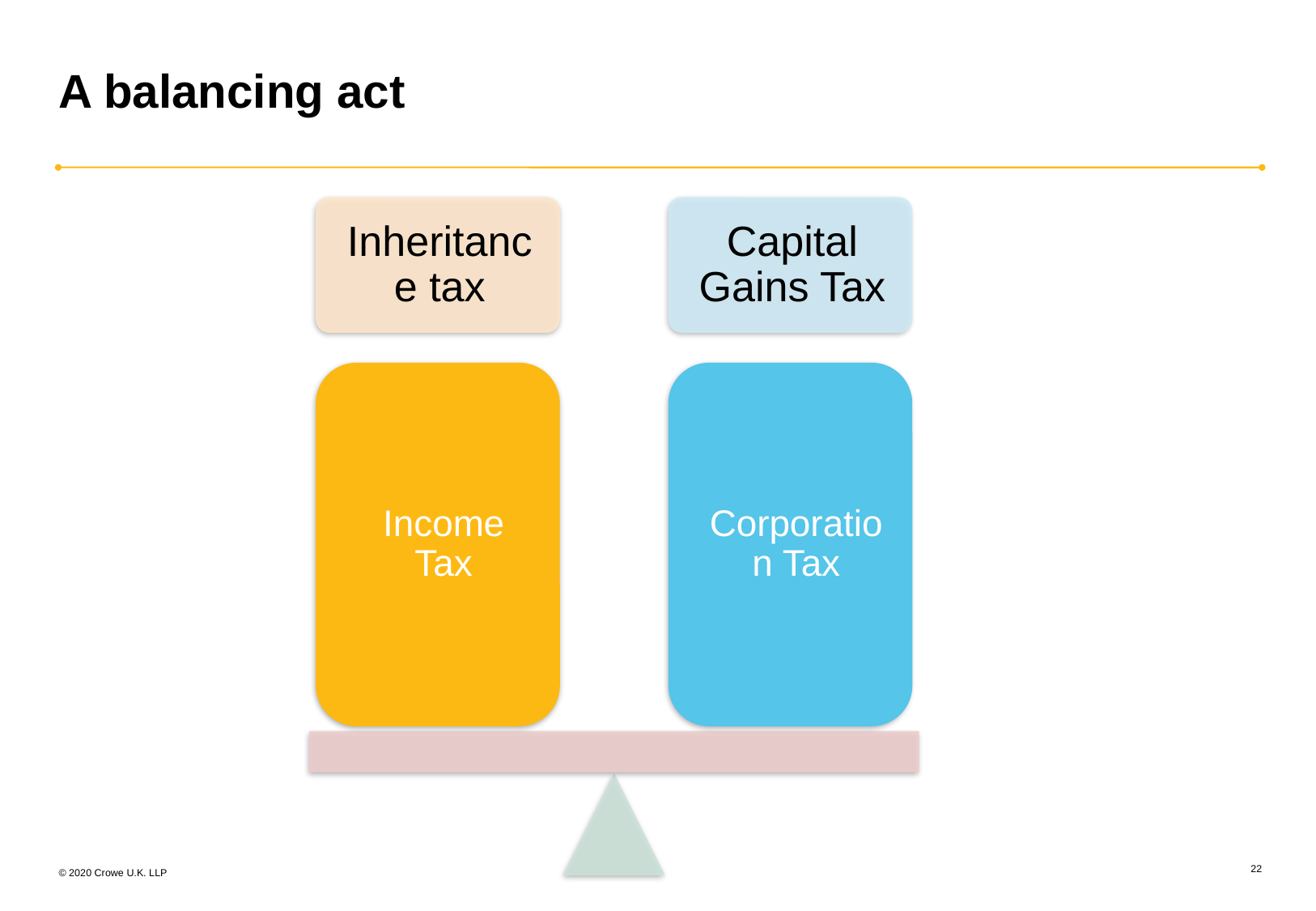

# A balancing act
Inheritance tax
Capital Gains Tax
Income Tax
Corporation Tax